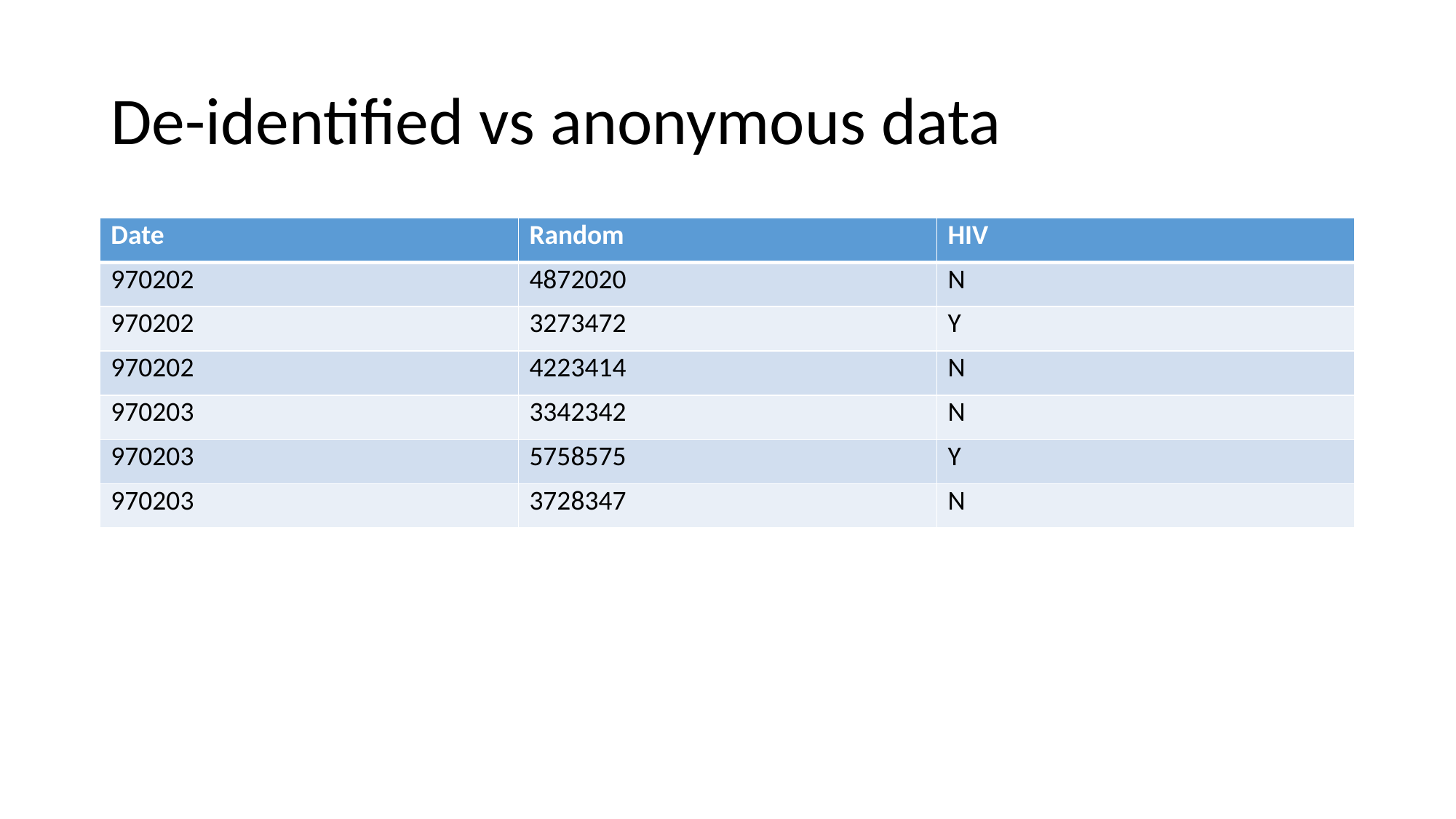

# De-identified vs anonymous data
| Date | Random | HIV |
| --- | --- | --- |
| 970202 | 4872020 | N |
| 970202 | 3273472 | Y |
| 970202 | 4223414 | N |
| 970203 | 3342342 | N |
| 970203 | 5758575 | Y |
| 970203 | 3728347 | N |